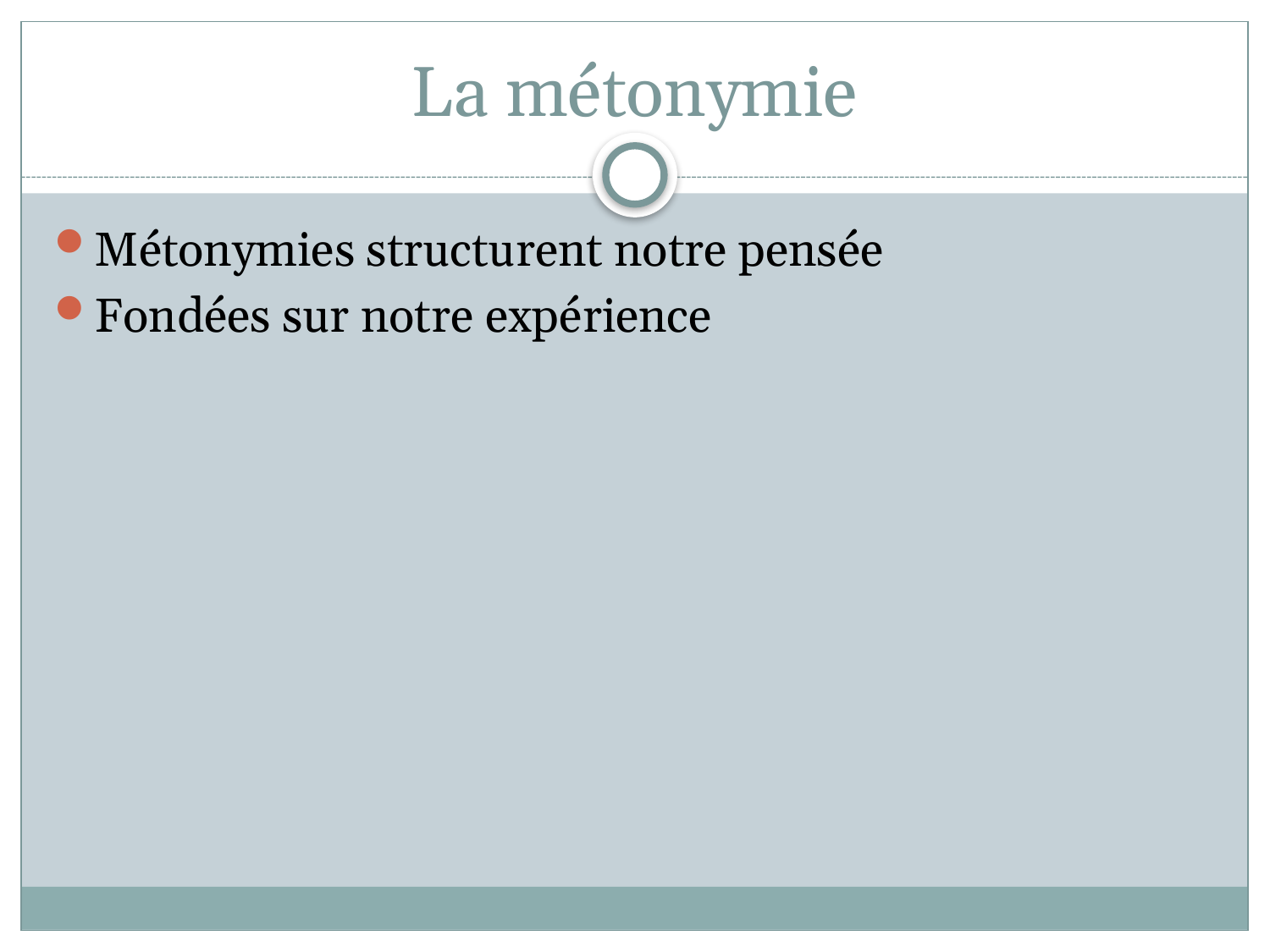

# La métonymie
Métonymies structurent notre pensée
Fondées sur notre expérience